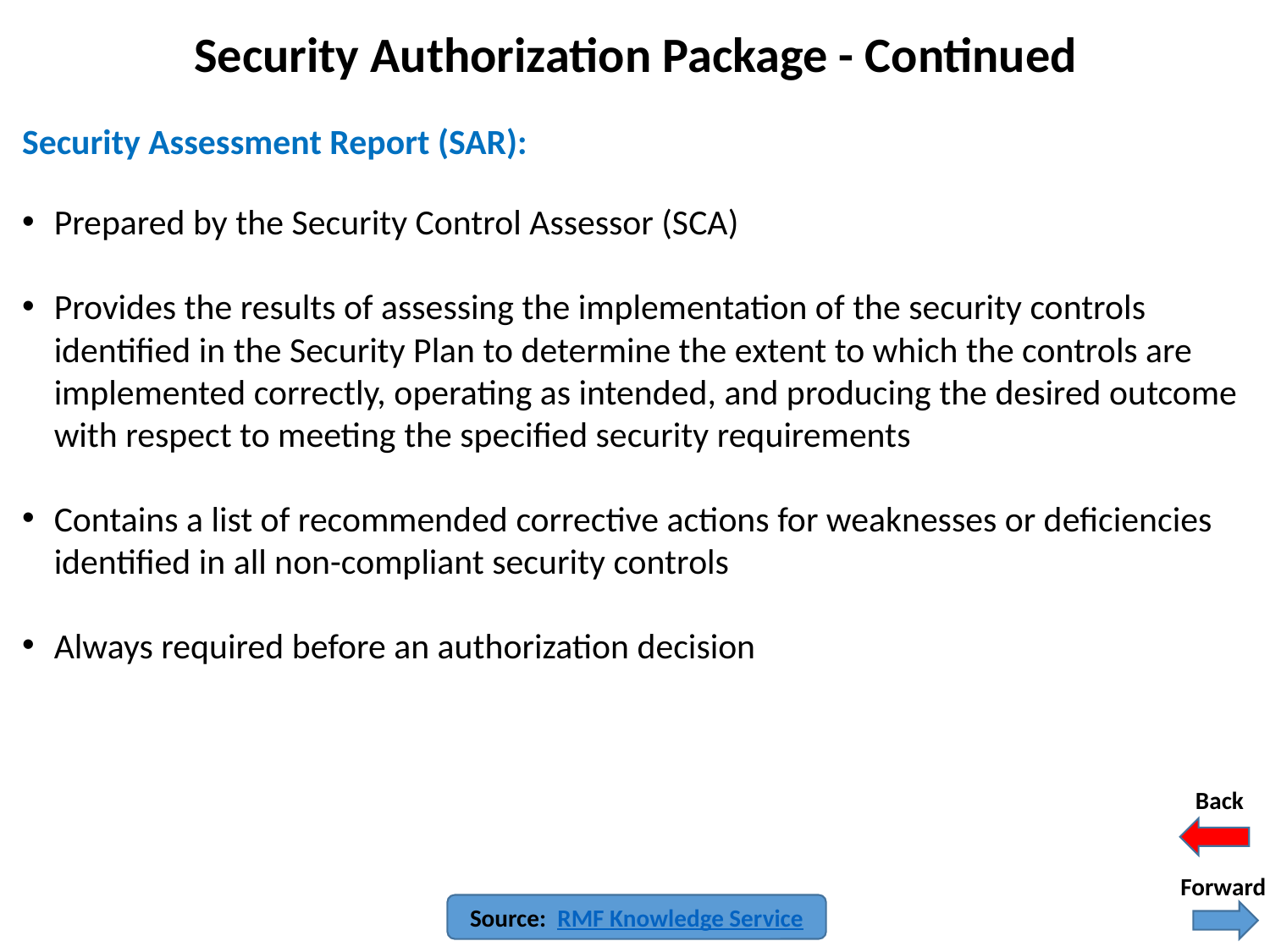

# Security Authorization Package - Continued
Security Assessment Report (SAR):

Prepared by the Security Control Assessor (SCA)

Provides the results of assessing the implementation of the security controls identified in the Security Plan to determine the extent to which the controls are implemented correctly, operating as intended, and producing the desired outcome with respect to meeting the specified security requirements

Contains a list of recommended corrective actions for weaknesses or deficiencies identified in all non-compliant security controls

Always required before an authorization decision
Back

Forward

Source:  RMF Knowledge Service